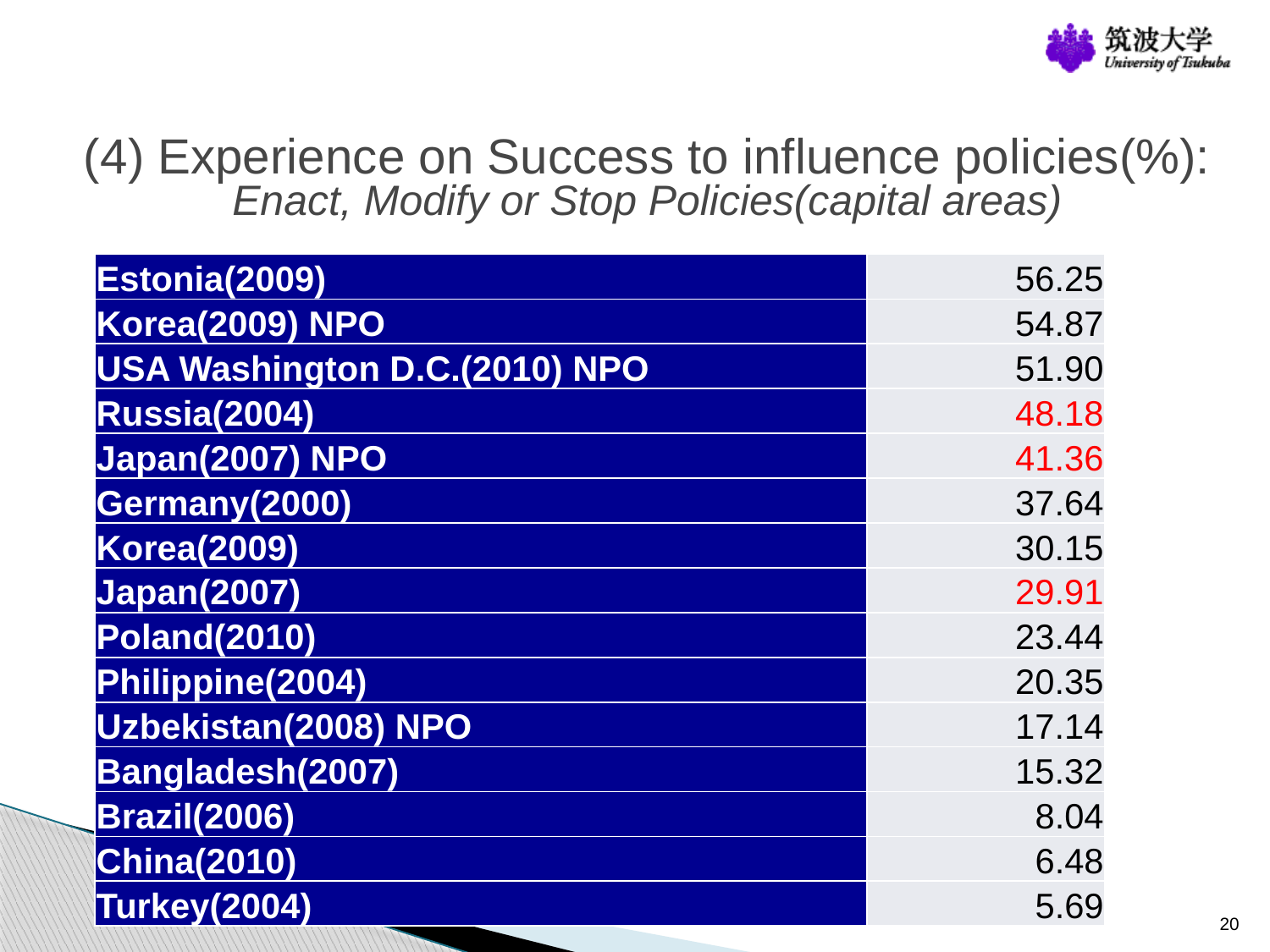

(4) Experience on Success to influence policies(%):
Enact, Modify or Stop Policies(capital areas)

| Estonia(2009) | 56.25 |
| --- | --- |
| Korea(2009) NPO | 54.87 |
| USA Washington D.C.(2010) NPO | 51.90 |
| Russia(2004) | 48.18 |
| Japan(2007) NPO | 41.36 |
| Germany(2000) | 37.64 |
| Korea(2009) | 30.15 |
| Japan(2007) | 29.91 |
| Poland(2010) | 23.44 |
| Philippine(2004) | 20.35 |
| Uzbekistan(2008) NPO | 17.14 |
| Bangladesh(2007) | 15.32 |
| Brazil(2006) | 8.04 |
| China(2010) | 6.48 |
| Turkey(2004) | 5.69 |
20